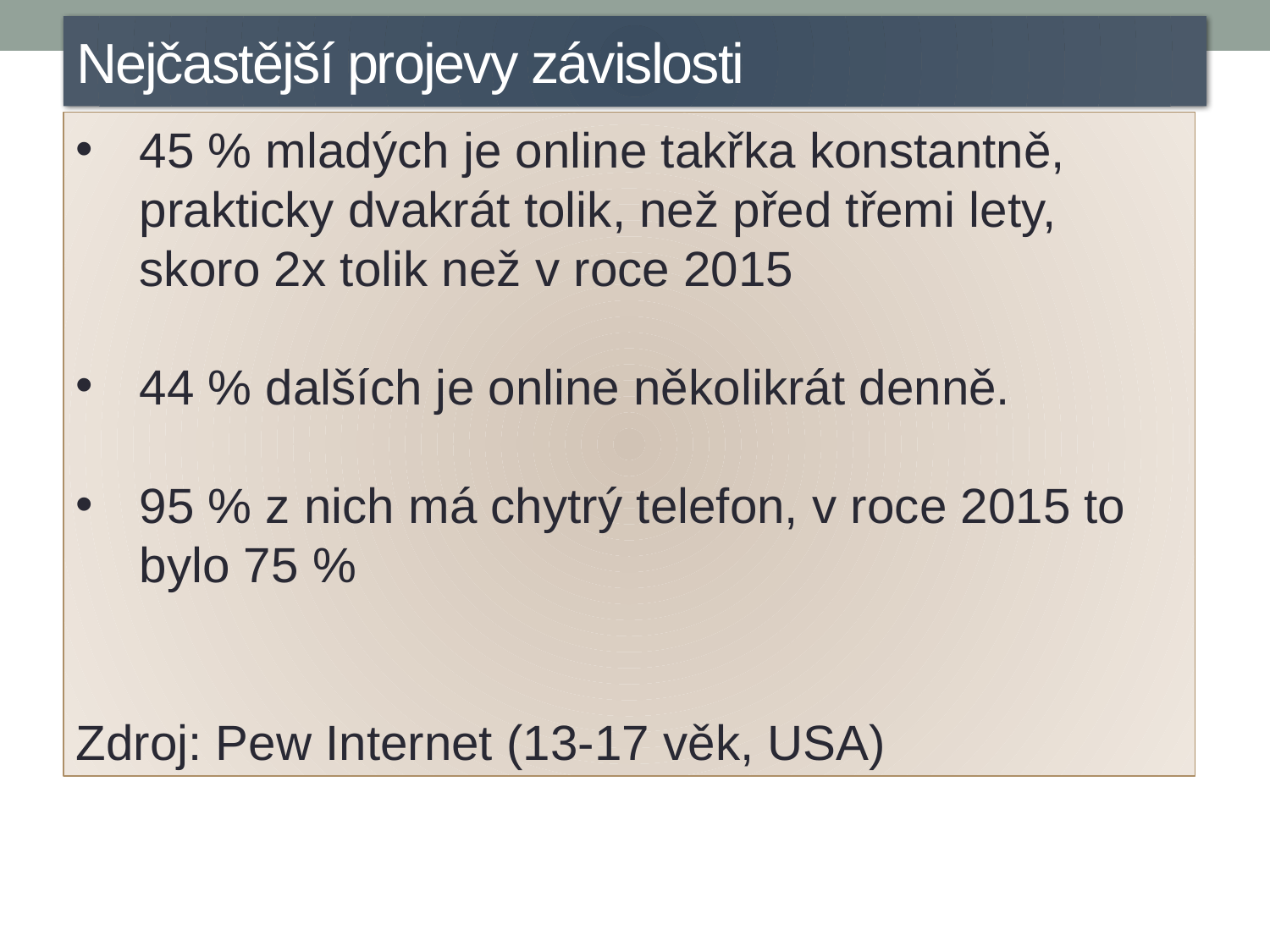

Nejčastější projevy závislosti
45 % mladých je online takřka konstantně, prakticky dvakrát tolik, než před třemi lety, skoro 2x tolik než v roce 2015

44 % dalších je online několikrát denně.

95 % z nich má chytrý telefon, v roce 2015 to bylo 75 %

Zdroj: Pew Internet (13-17 věk, USA)